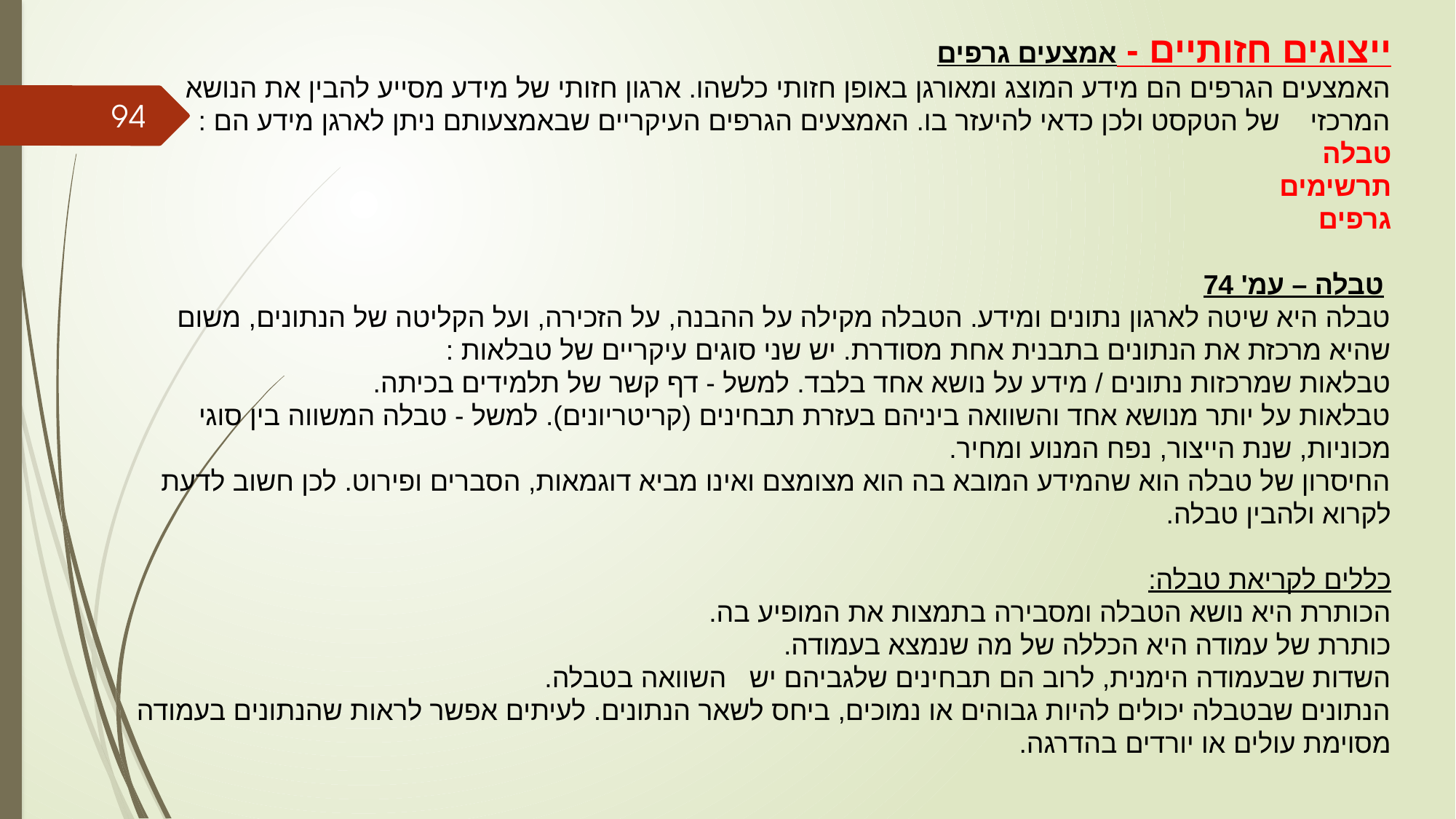

ייצוגים חזותיים - אמצעים גרפים
האמצעים הגרפים הם מידע המוצג ומאורגן באופן חזותי כלשהו. ארגון חזותי של מידע מסייע להבין את הנושא המרכזי    של הטקסט ולכן כדאי להיעזר בו. האמצעים הגרפים העיקריים שבאמצעותם ניתן לארגן מידע הם :
טבלה
תרשימים
גרפים
 טבלה – עמ' 74
טבלה היא שיטה לארגון נתונים ומידע. הטבלה מקילה על ההבנה, על הזכירה, ועל הקליטה של הנתונים, משום שהיא מרכזת את הנתונים בתבנית אחת מסודרת. יש שני סוגים עיקריים של טבלאות :
טבלאות שמרכזות נתונים / מידע על נושא אחד בלבד. למשל - דף קשר של תלמידים בכיתה.
טבלאות על יותר מנושא אחד והשוואה ביניהם בעזרת תבחינים (קריטריונים). למשל - טבלה המשווה בין סוגי מכוניות, שנת הייצור, נפח המנוע ומחיר.
החיסרון של טבלה הוא שהמידע המובא בה הוא מצומצם ואינו מביא דוגמאות, הסברים ופירוט. לכן חשוב לדעת לקרוא ולהבין טבלה.

כללים לקריאת טבלה:
הכותרת היא נושא הטבלה ומסבירה בתמצות את המופיע בה.
כותרת של עמודה היא הכללה של מה שנמצא בעמודה.
השדות שבעמודה הימנית, לרוב הם תבחינים שלגביהם יש   השוואה בטבלה.
הנתונים שבטבלה יכולים להיות גבוהים או נמוכים, ביחס לשאר הנתונים. לעיתים אפשר לראות שהנתונים בעמודה מסוימת עולים או יורדים בהדרגה.

94